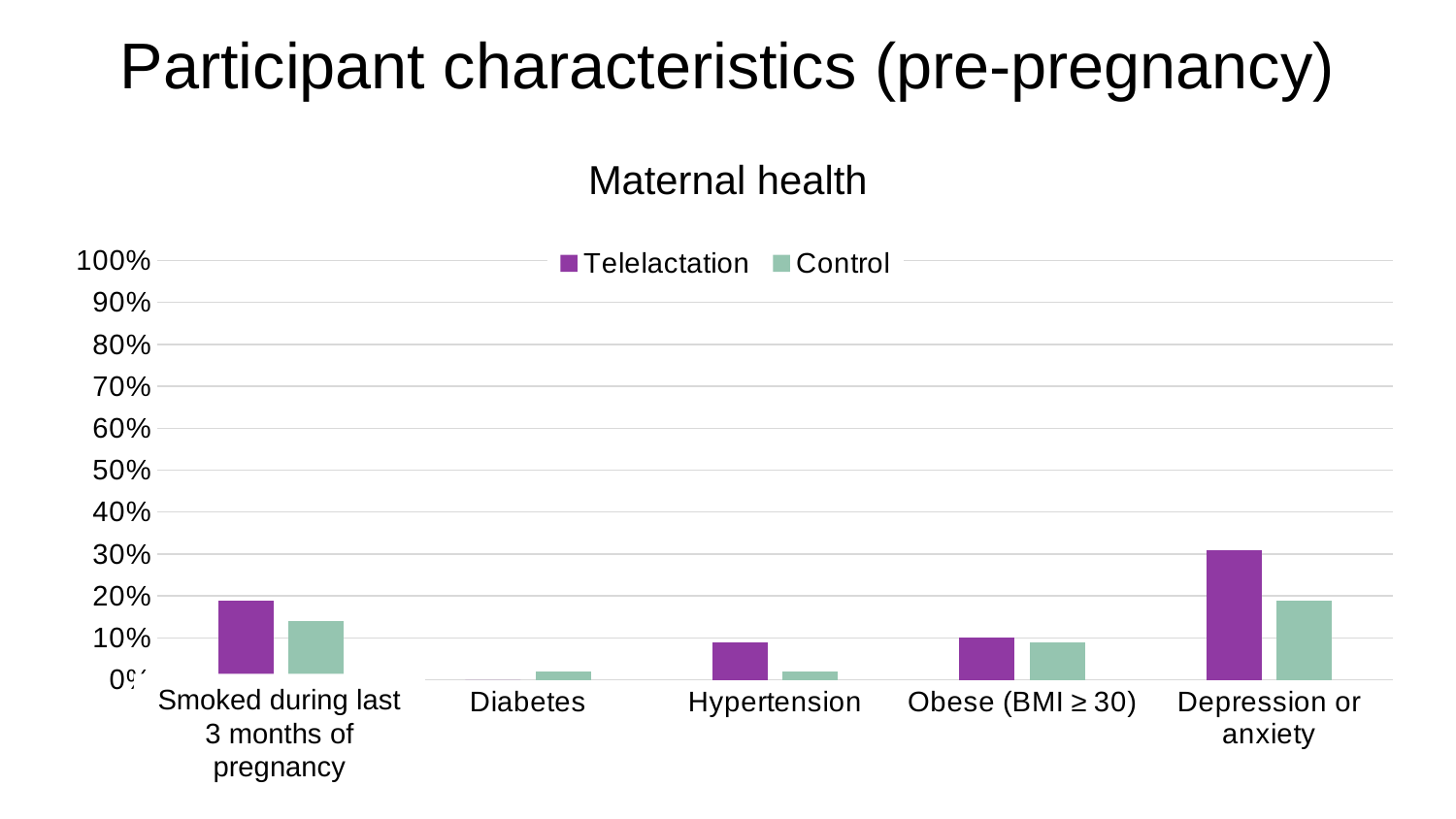

Participant characteristics (pre-pregnancy)
Maternal health

### Chart

| Category | Telelactation | Control |
|---|---|---|
| Smoked | 0.19 | 0.14 |
| Diabetes | 0.0 | 0.02 |
| Hypertension | 0.09 | 0.02 |
| Obese (BMI ≥ 30) | 0.1 | 0.09 |
| Depression or anxiety | 0.31 | 0.19 |
Smoked during last 3 months of pregnancy